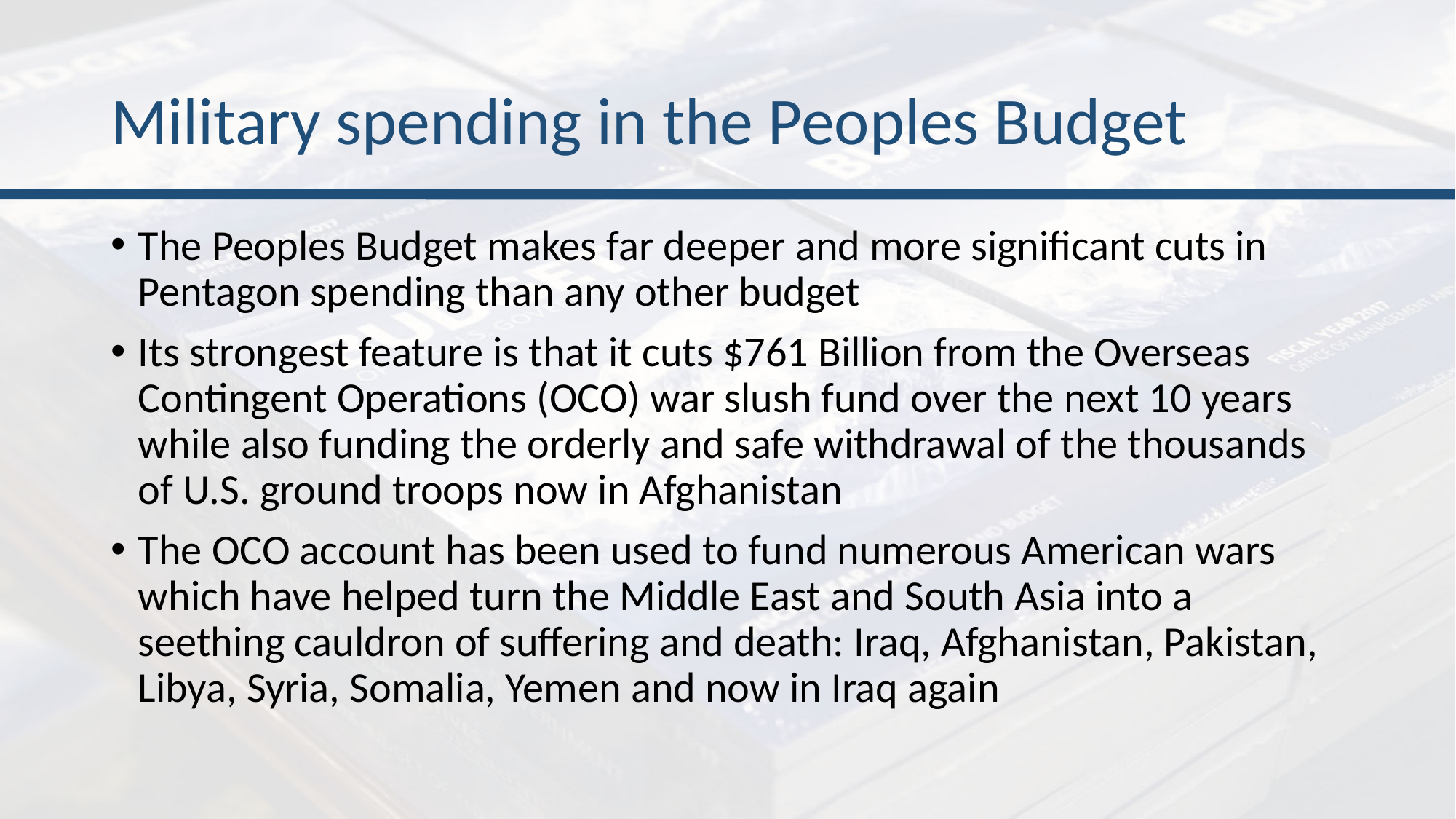

# Military spending in the Peoples Budget

The Peoples Budget makes far deeper and more significant cuts in Pentagon spending than any other budget
Its strongest feature is that it cuts $761 Billion from the Overseas Contingent Operations (OCO) war slush fund over the next 10 years while also funding the orderly and safe withdrawal of the thousands of U.S. ground troops now in Afghanistan
The OCO account has been used to fund numerous American wars which have helped turn the Middle East and South Asia into a seething cauldron of suffering and death: Iraq, Afghanistan, Pakistan, Libya, Syria, Somalia, Yemen and now in Iraq again